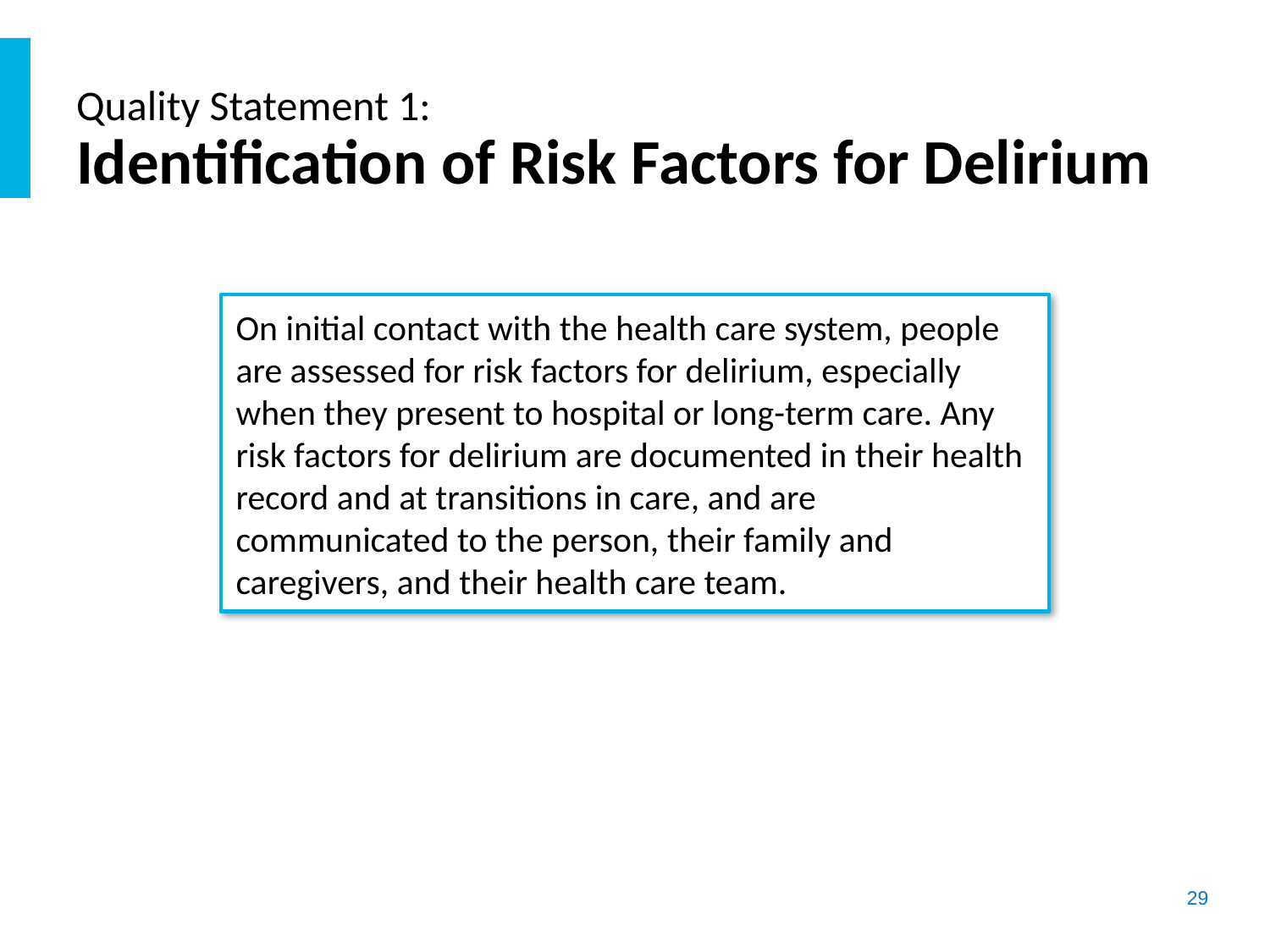

# Quality Statement 1: Identification of Risk Factors for Delirium
On initial contact with the health care system, people are assessed for risk factors for delirium, especially when they present to hospital or long-term care. Any risk factors for delirium are documented in their health record and at transitions in care, and are communicated to the person, their family and caregivers, and their health care team.